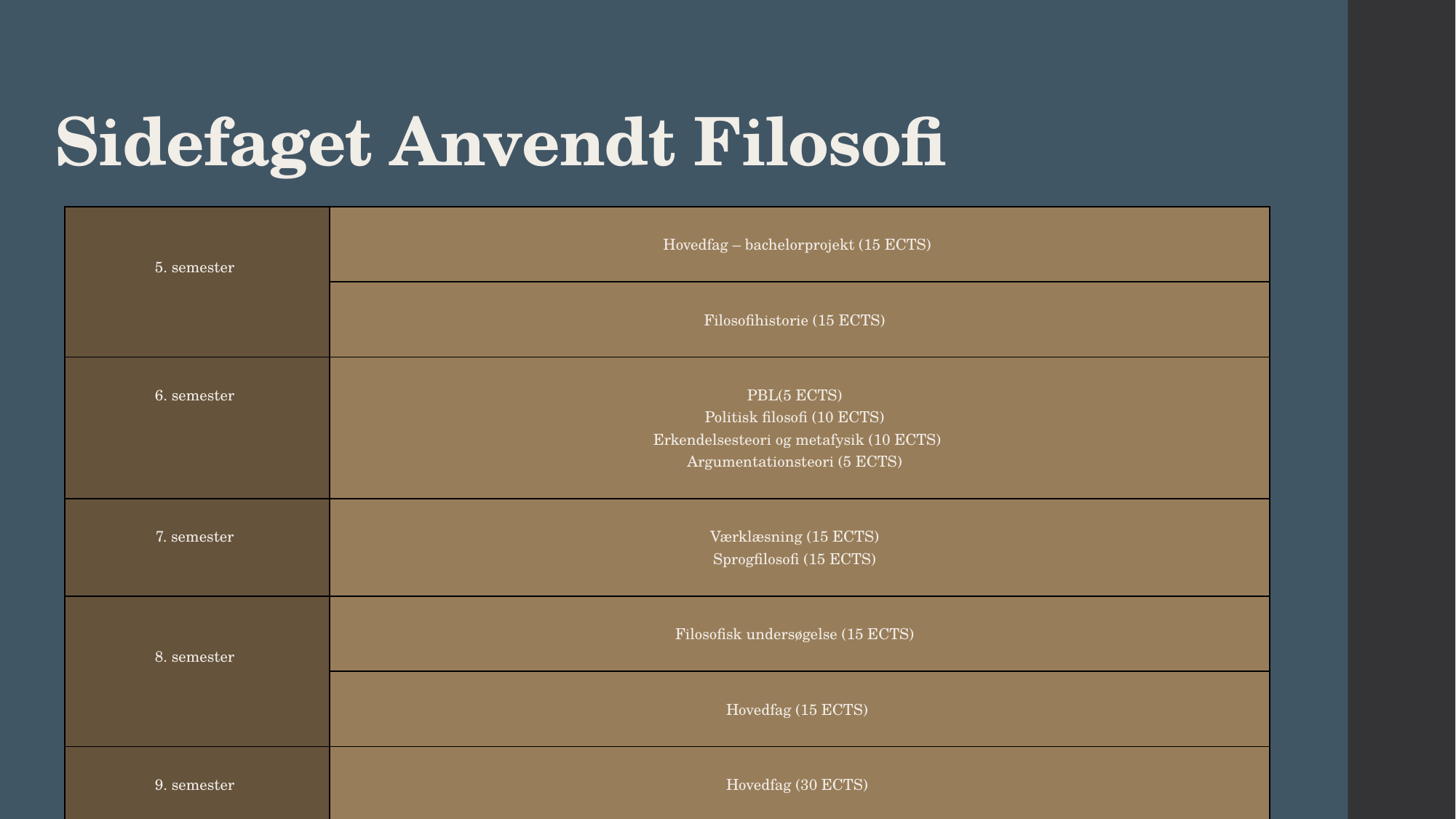

# Sidefaget Anvendt Filosofi
| 5. semester | Hovedfag – bachelorprojekt (15 ECTS) |
| --- | --- |
|  | Filosofihistorie (15 ECTS) |
| 6. semester | PBL(5 ECTS)   Politisk filosofi (10 ECTS)   Erkendelsesteori og metafysik (10 ECTS)  Argumentationsteori (5 ECTS) |
| 7. semester | Værklæsning (15 ECTS)   Sprogfilosofi (15 ECTS) |
| 8. semester | Filosofisk undersøgelse (15 ECTS) |
|  | Hovedfag (15 ECTS) |
| 9. semester | Hovedfag (30 ECTS) |
| 10. semester | Hovedfag – speciale (30 ECTS) |